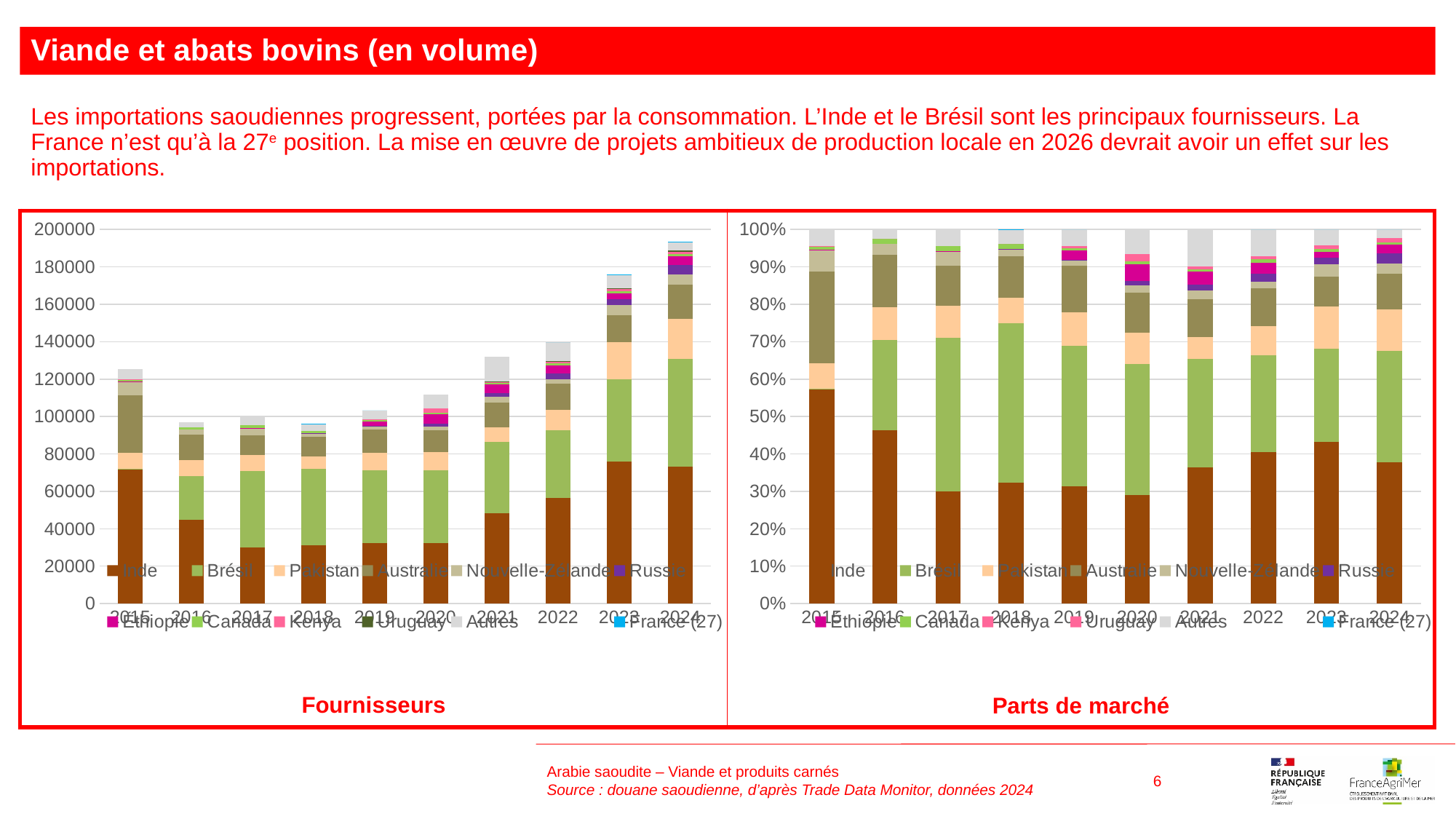

Viande et abats bovins (en volume)
Les importations saoudiennes progressent, portées par la consommation. L’Inde et le Brésil sont les principaux fournisseurs. La France n’est qu’à la 27e position. La mise en œuvre de projets ambitieux de production locale en 2026 devrait avoir un effet sur les importations.

### Chart

| Category | Inde | Brésil | Pakistan | Australie | Nouvelle-Zélande | Russie | Éthiopie | Canada | Kenya | Uruguay | Autres | France (27) |
|---|---|---|---|---|---|---|---|---|---|---|---|---|
| 2015 | 71921.0 | 191.0 | 8597.0 | 30826.0 | 6998.0 | 0.0 | 129.0 | 1235.0 | 24.0 | 0.0 | 5640.0 | 0.0 |
| 2016 | 44801.0 | 23447.0 | 8465.0 | 13620.0 | 2688.0 | 0.0 | 0.0 | 1354.0 | 1.0 | 0.0 | 2429.0 | 0.0 |
| 2017 | 29897.0 | 40801.0 | 8662.0 | 10508.0 | 4007.0 | 0.0 | 9.0 | 1334.0 | 0.0 | 0.0 | 4356.0 | 0.0 |
| 2018 | 31034.0 | 40973.0 | 6634.0 | 10726.0 | 1685.0 | 49.0 | 5.0 | 1339.0 | 1.0 | 0.0 | 3709.0 | 40.0 |
| 2019 | 32260.0 | 38817.0 | 9340.0 | 12718.0 | 1717.0 | 30.0 | 2625.0 | 493.0 | 576.0 | 0.0 | 4620.0 | 5.0 |
| 2020 | 32418.0 | 38998.0 | 9433.0 | 11937.0 | 2010.0 | 1389.0 | 5039.0 | 814.0 | 2142.0 | 0.0 | 7369.0 | 0.0 |
| 2021 | 48132.0 | 38196.0 | 7716.0 | 13449.0 | 3001.0 | 1967.0 | 4721.0 | 808.0 | 737.0 | 85.0 | 13173.0 | 0.0 |
| 2022 | 56668.0 | 36175.0 | 10698.0 | 14066.0 | 2492.0 | 3058.0 | 4189.0 | 1192.0 | 717.0 | 275.0 | 10131.0 | 1.0 |
| 2023 | 75956.0 | 44003.0 | 19879.0 | 14145.0 | 5716.0 | 3175.0 | 2771.0 | 1208.0 | 1188.0 | 657.0 | 7400.0 | 11.0 |
| 2024 | 73222.0 | 57424.0 | 21416.0 | 18486.0 | 5383.0 | 5220.0 | 4338.0 | 1296.0 | 1134.0 | 975.0 | 4596.0 | 17.0 |

### Chart

| Category | Inde | Brésil | Pakistan | Australie | Nouvelle-Zélande | Russie | Éthiopie | Canada | Kenya | Uruguay | Autres | France (27) |
|---|---|---|---|---|---|---|---|---|---|---|---|---|
| 2015 | 0.572797285781413 | 0.0015211729756851252 | 0.06846871241866503 | 0.2455061683165951 | 0.05573386640756286 | 0.0 | 0.0010273890778187494 | 0.009835856675241516 | 0.0001911421540127906 | 0.0 | 0.04491840619300579 | 0.0 |
| 2016 | 0.46279634316409274 | 0.24220856360725168 | 0.08744383038066215 | 0.14069521202417232 | 0.027767160787149425 | 0.0 | 0.0 | 0.013986880842931667 | 1.033004493569547e-05 | 0.0 | 0.025091679148804297 | 0.0 |
| 2017 | 0.3002490609998594 | 0.4097555586799767 | 0.08699057987024725 | 0.1055295559081688 | 0.04024142848534758 | 0.0 | 9.038504027155684e-05 | 0.013397071524695202 | 0.0 | 0.0 | 0.043746359491433504 | 0.0 |
| 2018 | 0.3226155205572015 | 0.4259368990072249 | 0.06896408337231665 | 0.11150267685430636 | 0.017516502936743075 | 0.0005093819845106294 | 5.19777535214928e-05 | 0.013919642393055771 | 1.039555070429856e-05 | 0.0 | 0.03855709756224336 | 0.0004158220281719424 |
| 2019 | 0.3125938702144359 | 0.37613007625895095 | 0.09050299900194765 | 0.12323523996860496 | 0.016637435683762754 | 0.00029069485760796894 | 0.02543580004069728 | 0.0047770854933576225 | 0.005581341266073003 | 0.0 | 0.044767008071627215 | 4.8449142934661485e-05 |
| 2020 | 0.2906166796654385 | 0.3496042098091422 | 0.08456373432303292 | 0.1070112685904849 | 0.018018987171556894 | 0.012451926955866928 | 0.04517297331217671 | 0.007297241570968812 | 0.01920232364252481 | 0.0 | 0.06606065495880734 | 0.0 |
| 2021 | 0.3646778042959427 | 0.2893965223320832 | 0.0584611887714513 | 0.10189794294806229 | 0.022737432283971664 | 0.014903208697958102 | 0.03576921619881047 | 0.006121907792552184 | 0.005583967875137326 | 0.0006440125771868015 | 0.09980679622684396 | 0.0 |
| 2022 | 0.4057510274806318 | 0.2590182010854778 | 0.0765992181122997 | 0.10071458234881356 | 0.017843078289012042 | 0.021895719666050896 | 0.02999384227635291 | 0.008534891380618923 | 0.00513382308716759 | 0.001969039538313929 | 0.07253941659148516 | 7.160143775687016e-06 |
| 2023 | 0.43130106922417366 | 0.2498623011884685 | 0.11287895564678693 | 0.0803195748087832 | 0.032457171410887574 | 0.018028607282989512 | 0.015734573474382344 | 0.006859388219795695 | 0.006745822189666627 | 0.003730644089739877 | 0.04201943114775508 | 6.246131657098729e-05 |
| 2024 | 0.3783945800410321 | 0.2967541225898805 | 0.11067299890960017 | 0.09553142780364535 | 0.027818115106947035 | 0.026975768318458763 | 0.022417793671546764 | 0.006697432134238038 | 0.005860253117458283 | 0.005038577415804079 | 0.023751078772344152 | 8.785211904478908e-05 |
Arabie saoudite – Viande et produits carnés
Source : douane saoudienne, d’après Trade Data Monitor, données 2024
6